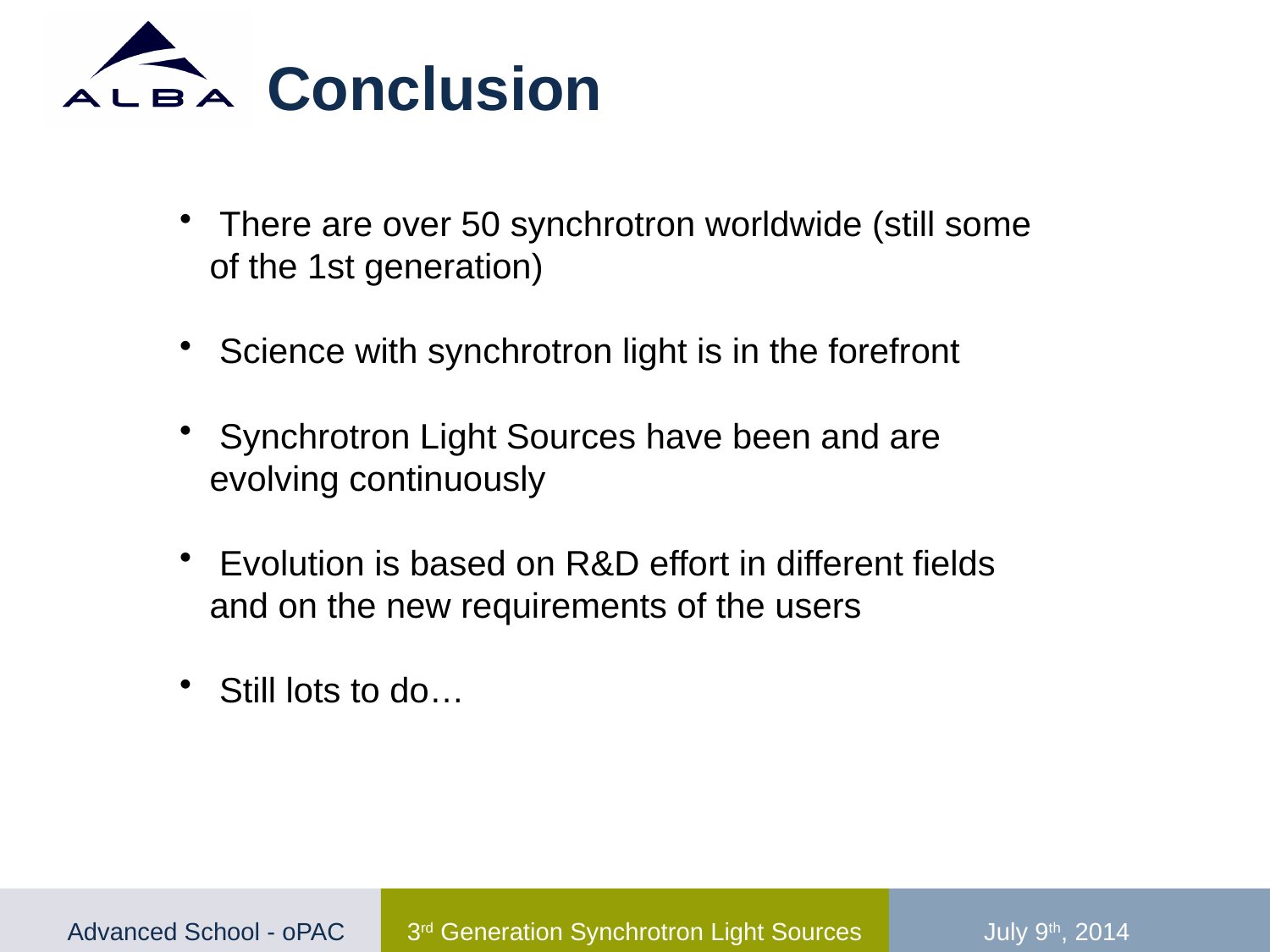

# Conclusion
 There are over 50 synchrotron worldwide (still some of the 1st generation)

 Science with synchrotron light is in the forefront

 Synchrotron Light Sources have been and are evolving continuously

 Evolution is based on R&D effort in different fields and on the new requirements of the users

 Still lots to do…